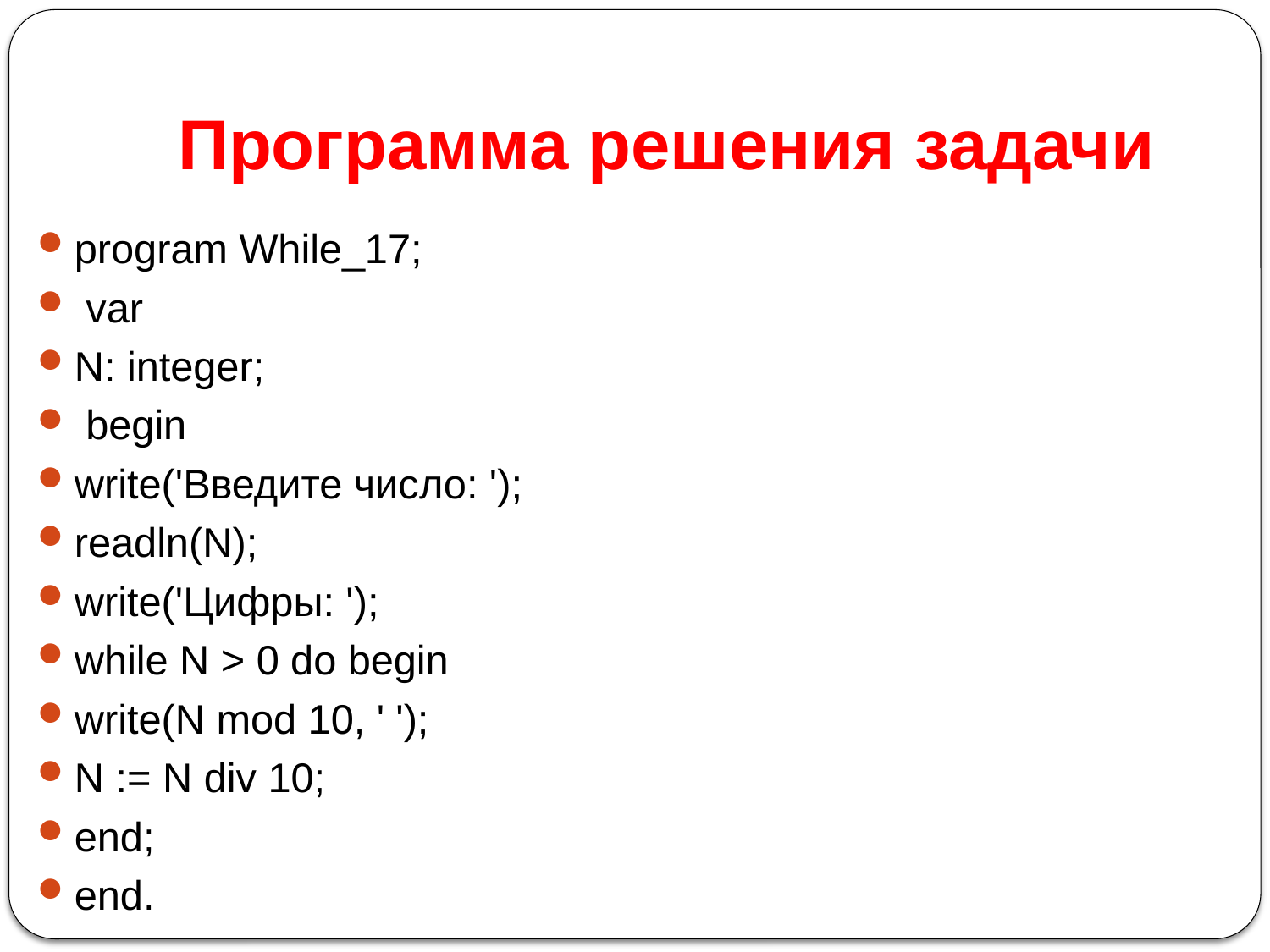

# Программа решения задачи
program While_17;
 var
N: integer;
 begin
write('Введите число: ');
readln(N);
write('Цифры: ');
while N > 0 do begin
write(N mod 10, ' ');
N := N div 10;
end;
end.